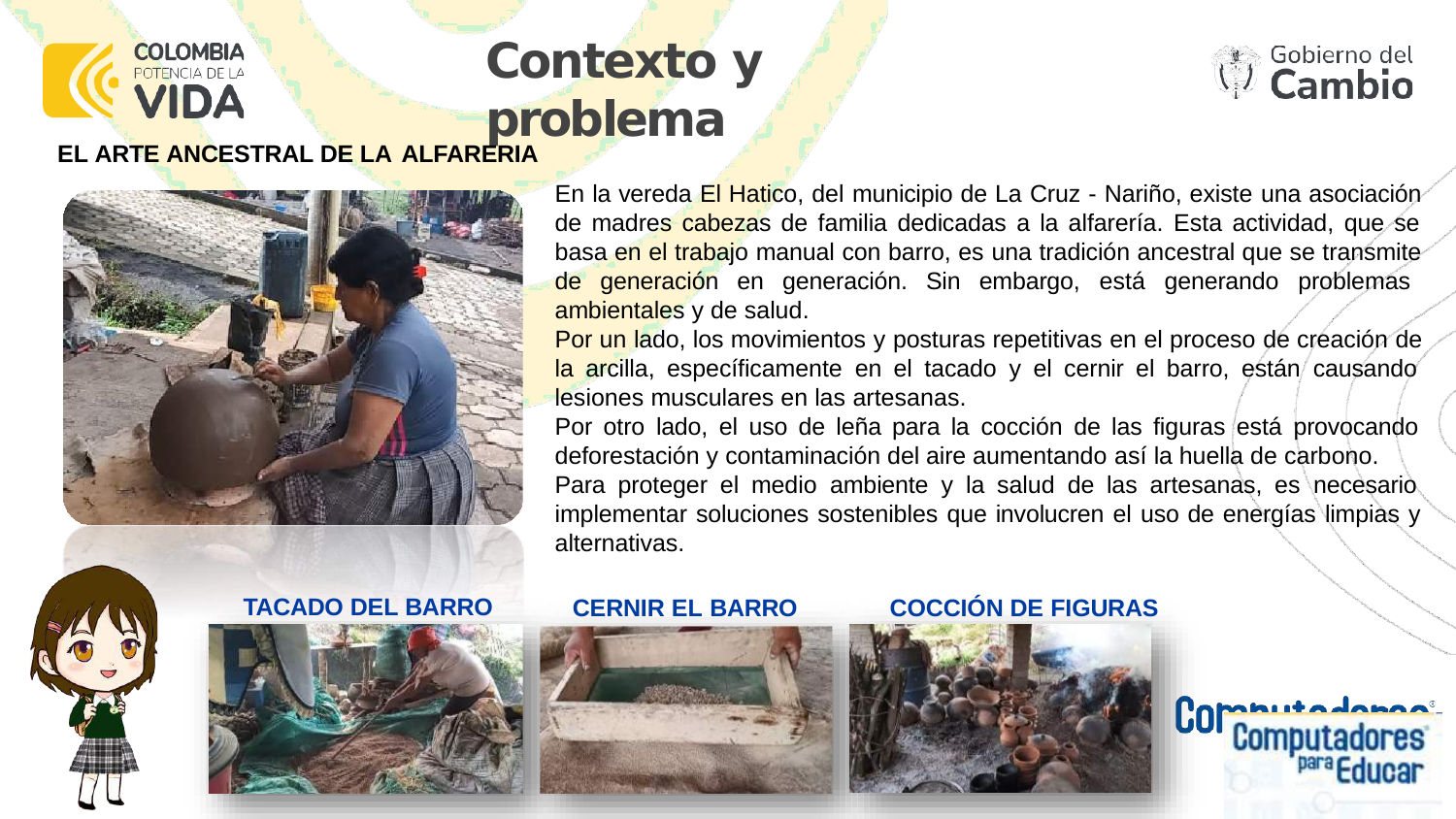

# Contexto y problema

EL ARTE ANCESTRAL DE LA ALFARERIA
En la vereda El Hatico, del municipio de La Cruz - Nariño, existe una asociación  de madres cabezas de familia dedicadas a la alfarería. Esta actividad, que se  basa en el trabajo manual con barro, es una tradición ancestral que se transmite  de generación en generación. Sin embargo, está generando problemas  ambientales y de salud.
Por un lado, los movimientos y posturas repetitivas en el proceso de creación de  la arcilla, específicamente en el tacado y el cernir el barro, están causando  lesiones musculares en las artesanas.
Por otro lado, el uso de leña para la cocción de las figuras está provocando  deforestación y contaminación del aire aumentando así la huella de carbono.
Para proteger el medio ambiente y la salud de las artesanas, es necesario  implementar soluciones sostenibles que involucren el uso de energías limpias y  alternativas.

CERNIR EL BARRO	COCCIÓN DE FIGURAS

TACADO DEL BARRO